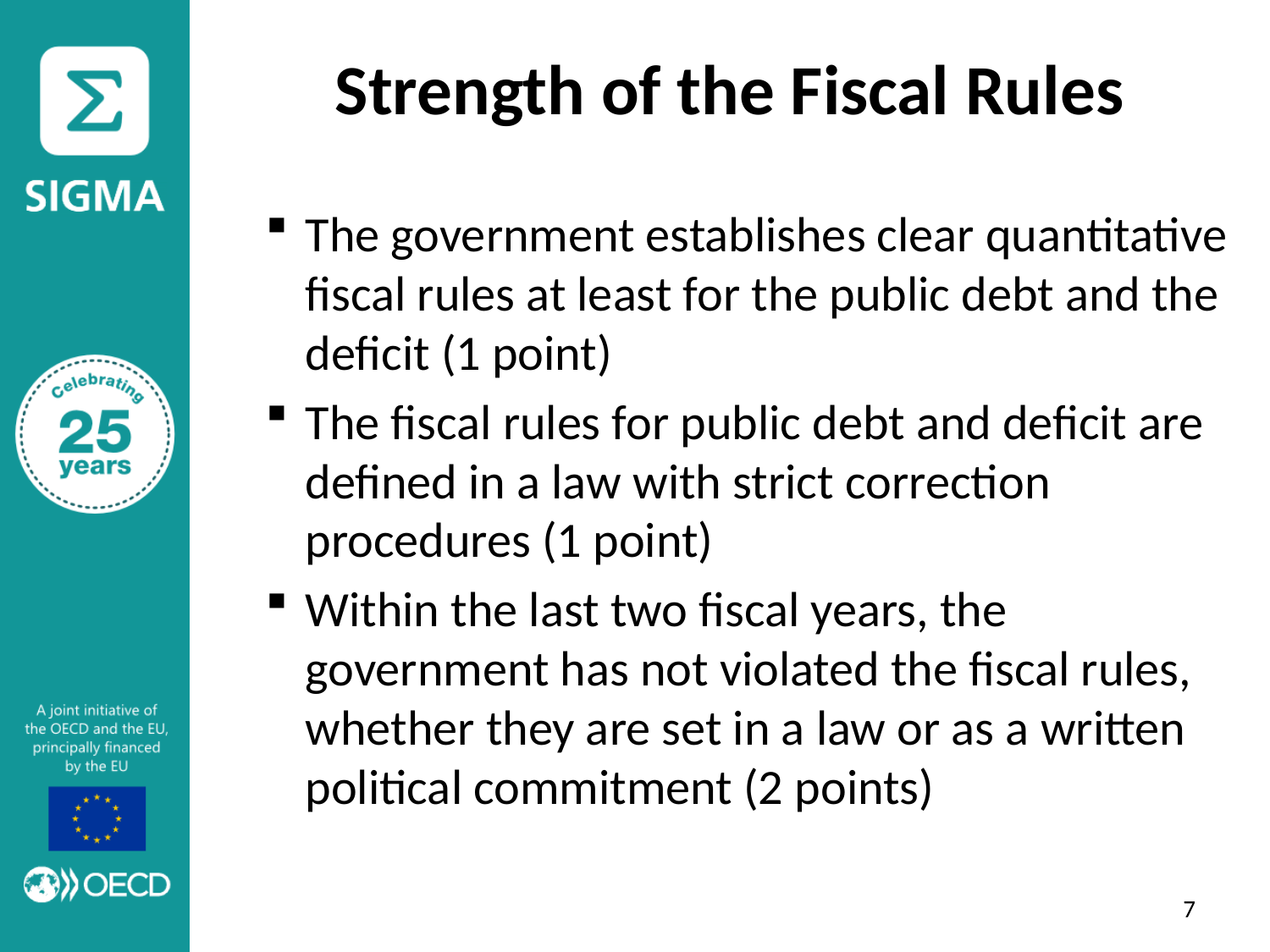

# Strength of the Fiscal Rules
The government establishes clear quantitative fiscal rules at least for the public debt and the deficit (1 point)
The fiscal rules for public debt and deficit are defined in a law with strict correction procedures (1 point)
Within the last two fiscal years, the government has not violated the fiscal rules, whether they are set in a law or as a written political commitment (2 points)

7